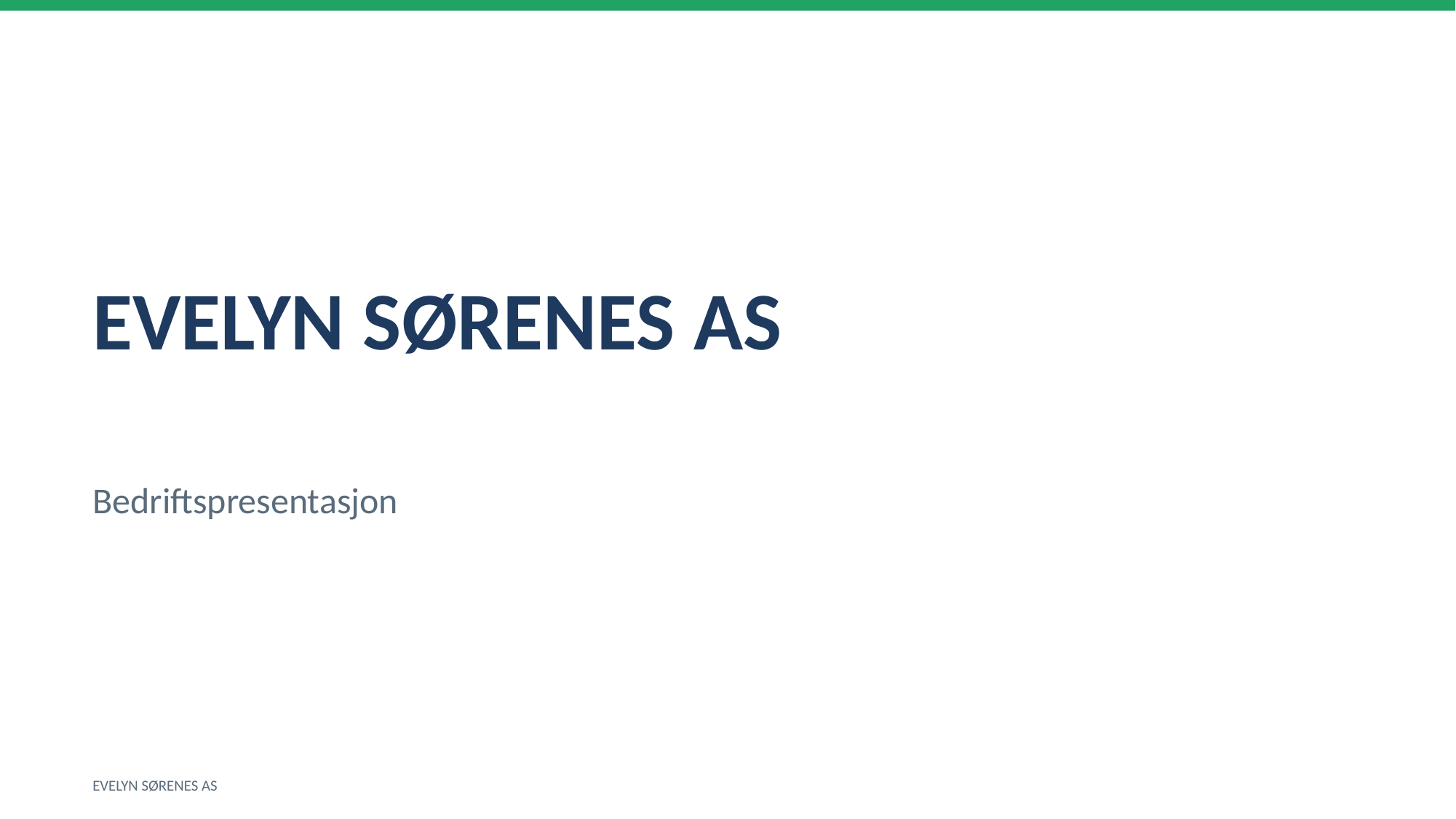

EVELYN SØRENES AS
Bedriftspresentasjon
EVELYN SØRENES AS